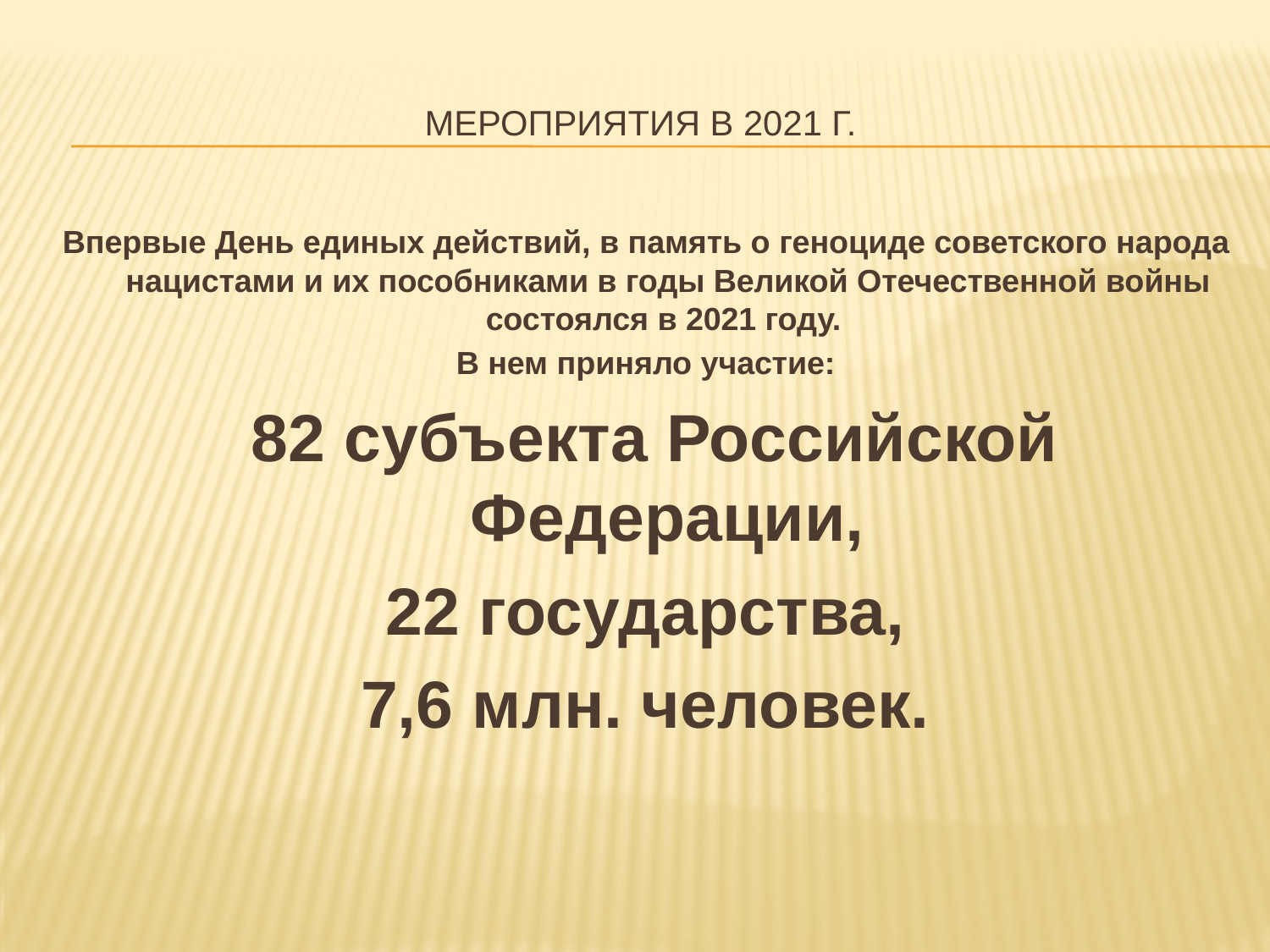

# Мероприятия в 2021 г.
Впервые День единых действий, в память о геноциде советского народа нацистами и их пособниками в годы Великой Отечественной войны состоялся в 2021 году.
В нем приняло участие:
 82 субъекта Российской Федерации,
22 государства,
7,6 млн. человек.